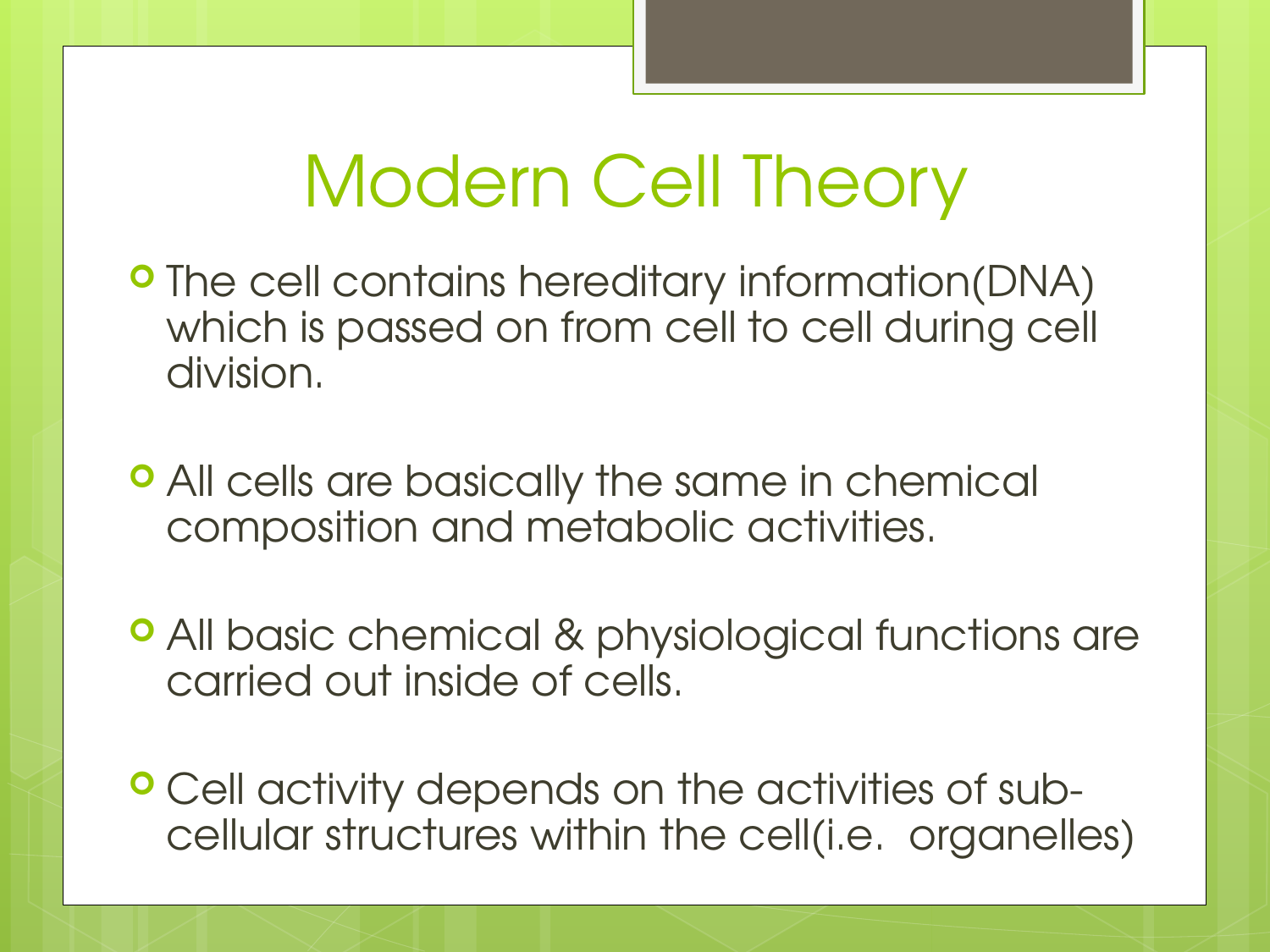

# Modern Cell Theory
The cell contains hereditary information(DNA) which is passed on from cell to cell during cell division.

All cells are basically the same in chemical composition and metabolic activities.

All basic chemical & physiological functions are carried out inside of cells.

Cell activity depends on the activities of sub-cellular structures within the cell(i.e.  organelles)